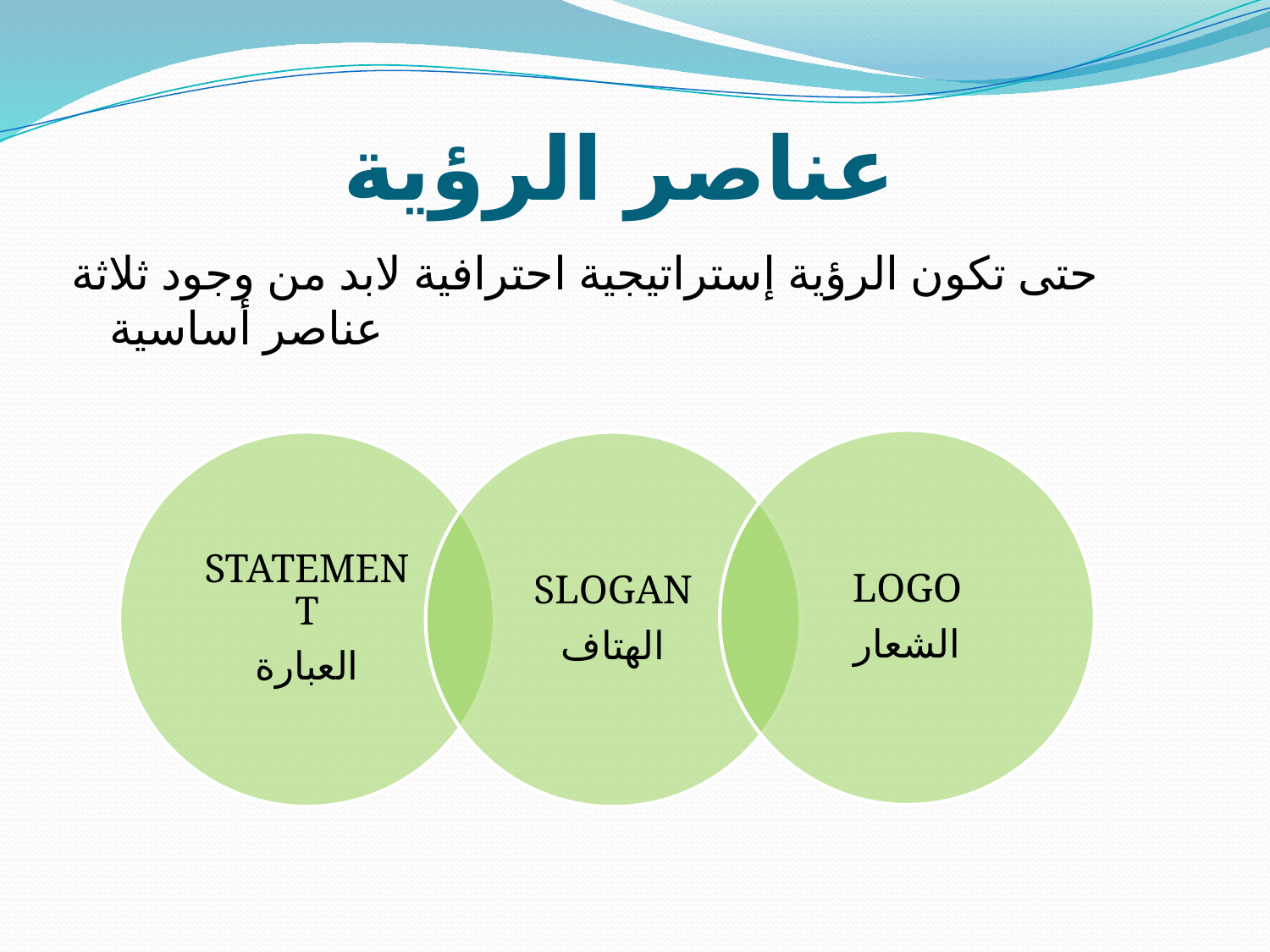

# عناصر الرؤية
حتى تكون الرؤية إستراتيجية احترافية لابد من وجود ثلاثة عناصر أساسية
STATEMENT
العبارة
SLOGAN
الهتاف
LOGO
الشعار